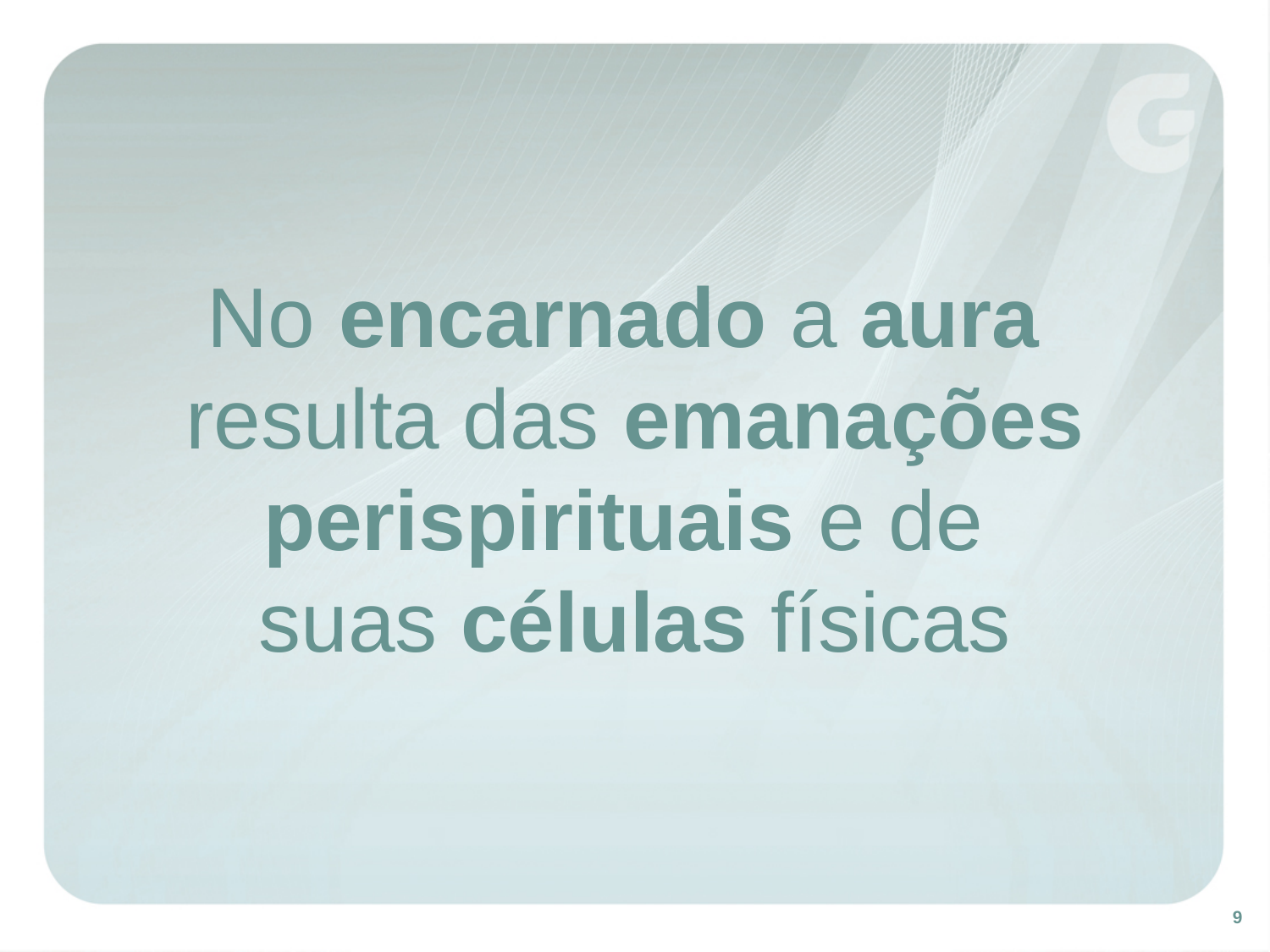

No encarnado a aura
resulta das emanações
perispirituais e de
suas células físicas
9